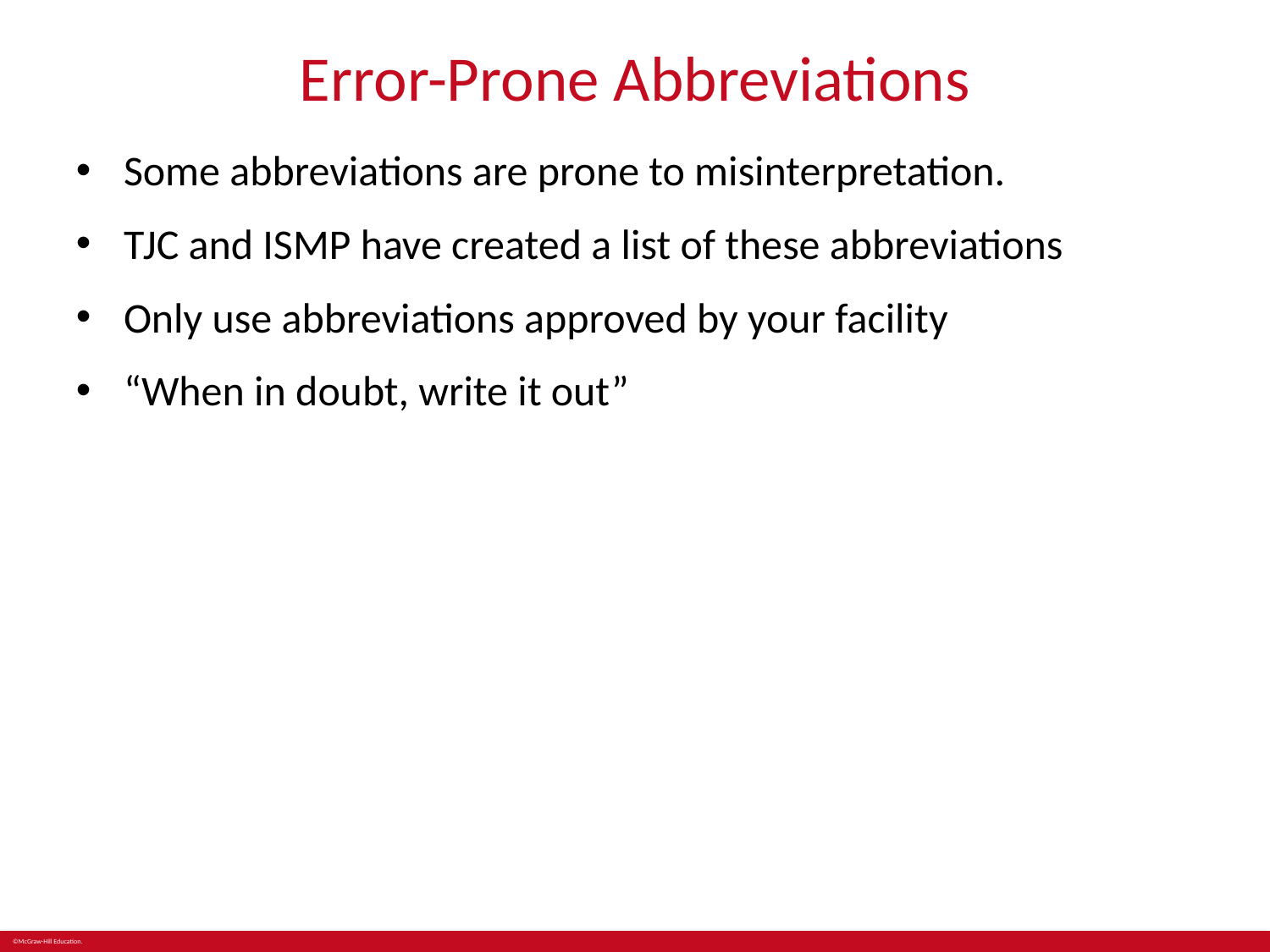

# Error-Prone Abbreviations
Some abbreviations are prone to misinterpretation.
TJC and ISMP have created a list of these abbreviations
Only use abbreviations approved by your facility
“When in doubt, write it out”